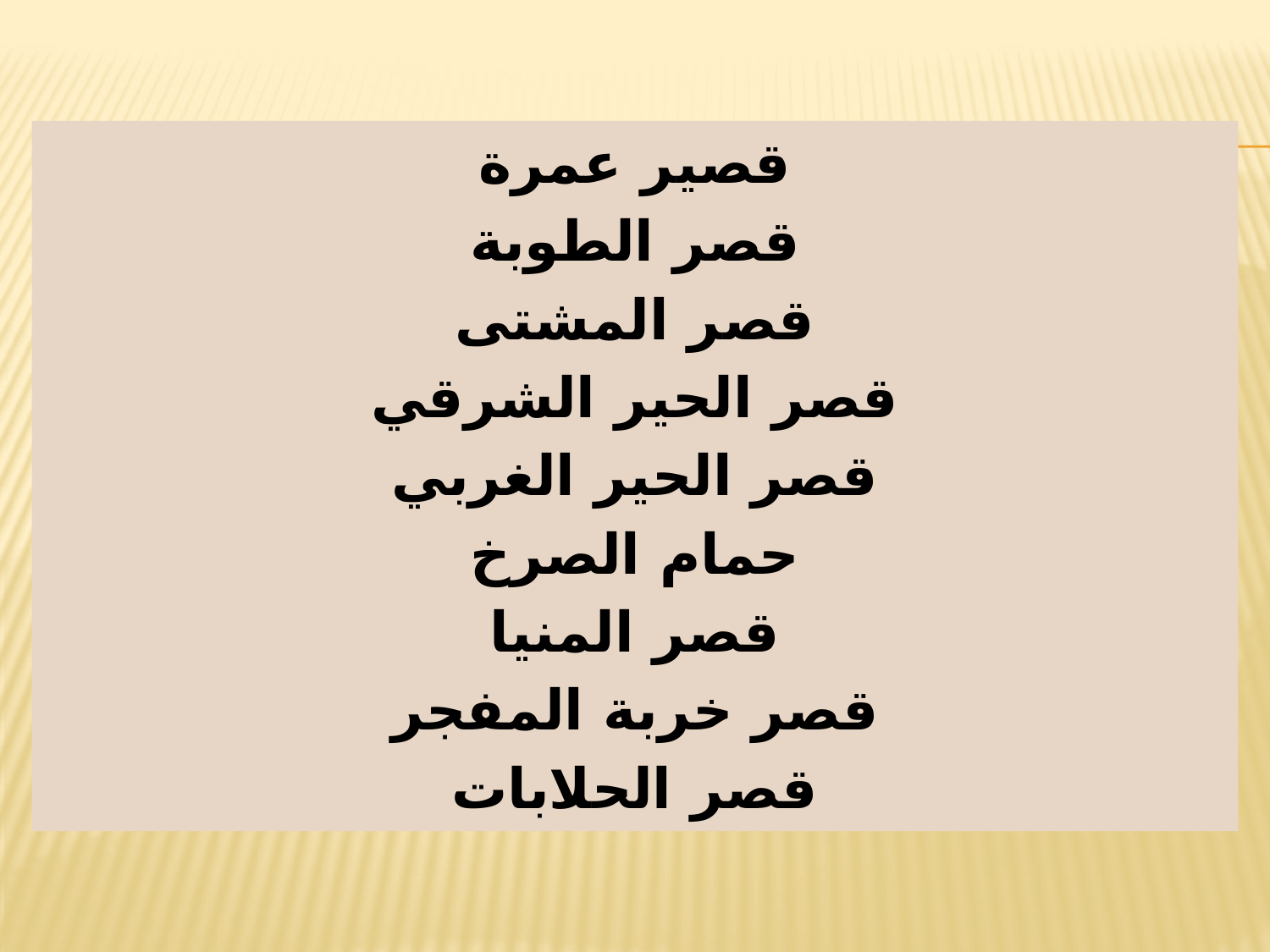

قصير عمرة
قصر الطوبة
قصر المشتى
قصر الحير الشرقي
قصر الحير الغربي
حمام الصرخ
قصر المنيا
قصر خربة المفجر
قصر الحلابات